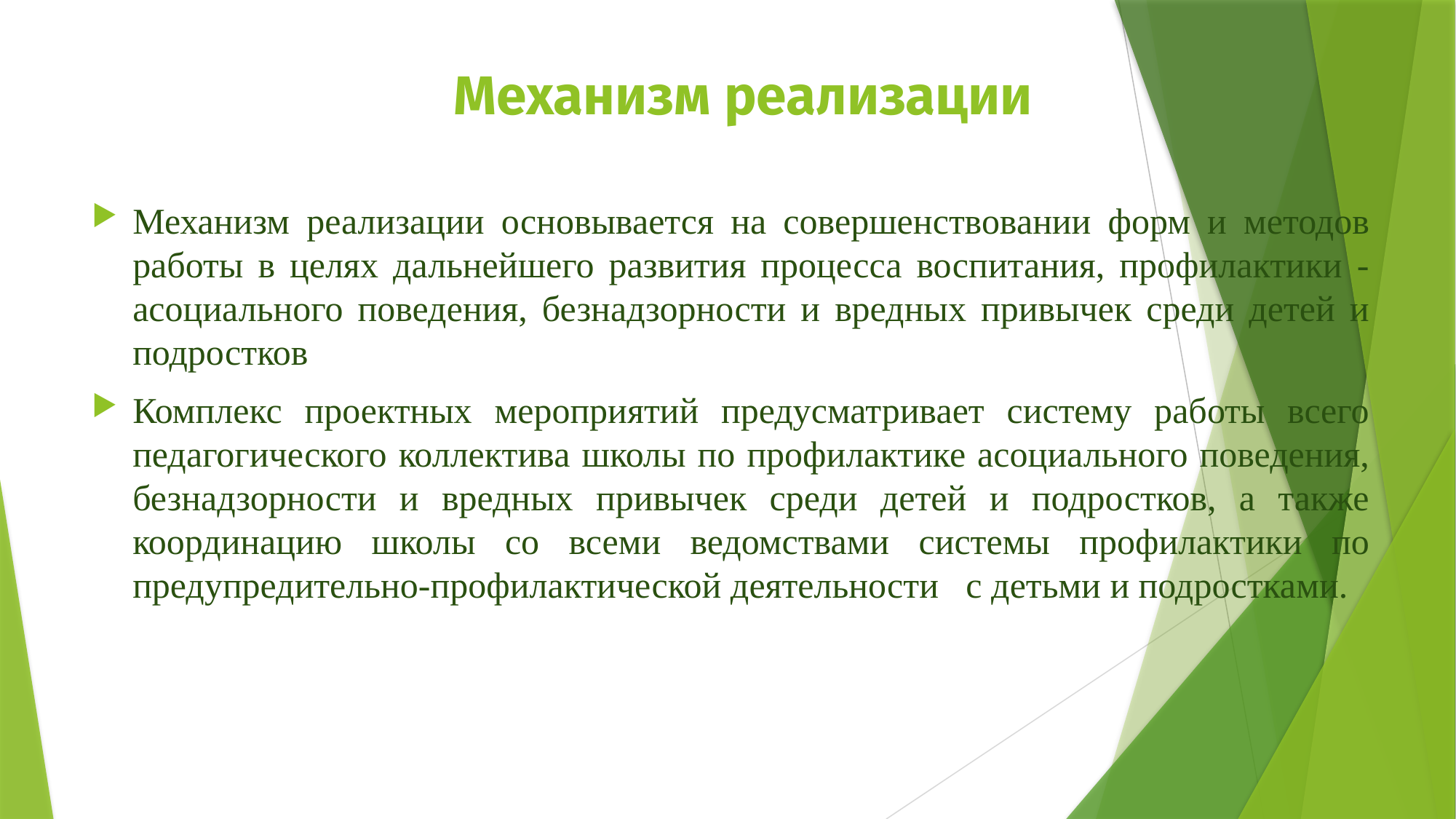

# Механизм реализации

Механизм реализации основывается на совершенствовании форм и методов работы в целях дальнейшего развития процесса воспитания, профилактики - асоциального поведения, безнадзорности и вредных привычек среди детей и подростков
Комплекс проектных мероприятий предусматривает систему работы всего педагогического коллектива школы по профилактике асоциального поведения, безнадзорности и вредных привычек среди детей и подростков, а также координацию школы со всеми ведомствами системы профилактики по предупредительно-профилактической деятельности   с детьми и подростками.